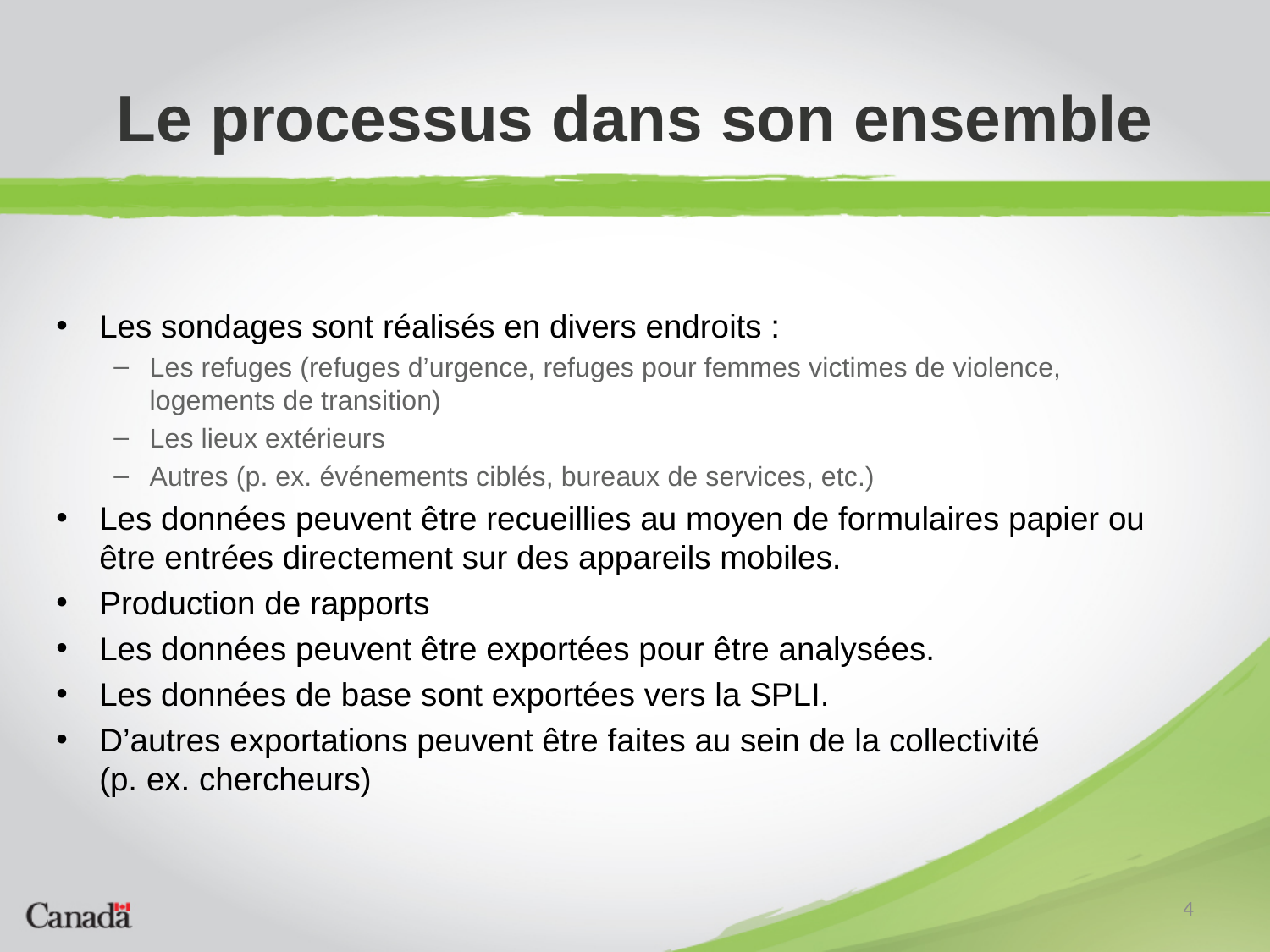

# Le processus dans son ensemble
Les sondages sont réalisés en divers endroits :
Les refuges (refuges d’urgence, refuges pour femmes victimes de violence, logements de transition)
Les lieux extérieurs
Autres (p. ex. événements ciblés, bureaux de services, etc.)
Les données peuvent être recueillies au moyen de formulaires papier ou être entrées directement sur des appareils mobiles.
Production de rapports
Les données peuvent être exportées pour être analysées.
Les données de base sont exportées vers la SPLI.
D’autres exportations peuvent être faites au sein de la collectivité
(p. ex. chercheurs)

4